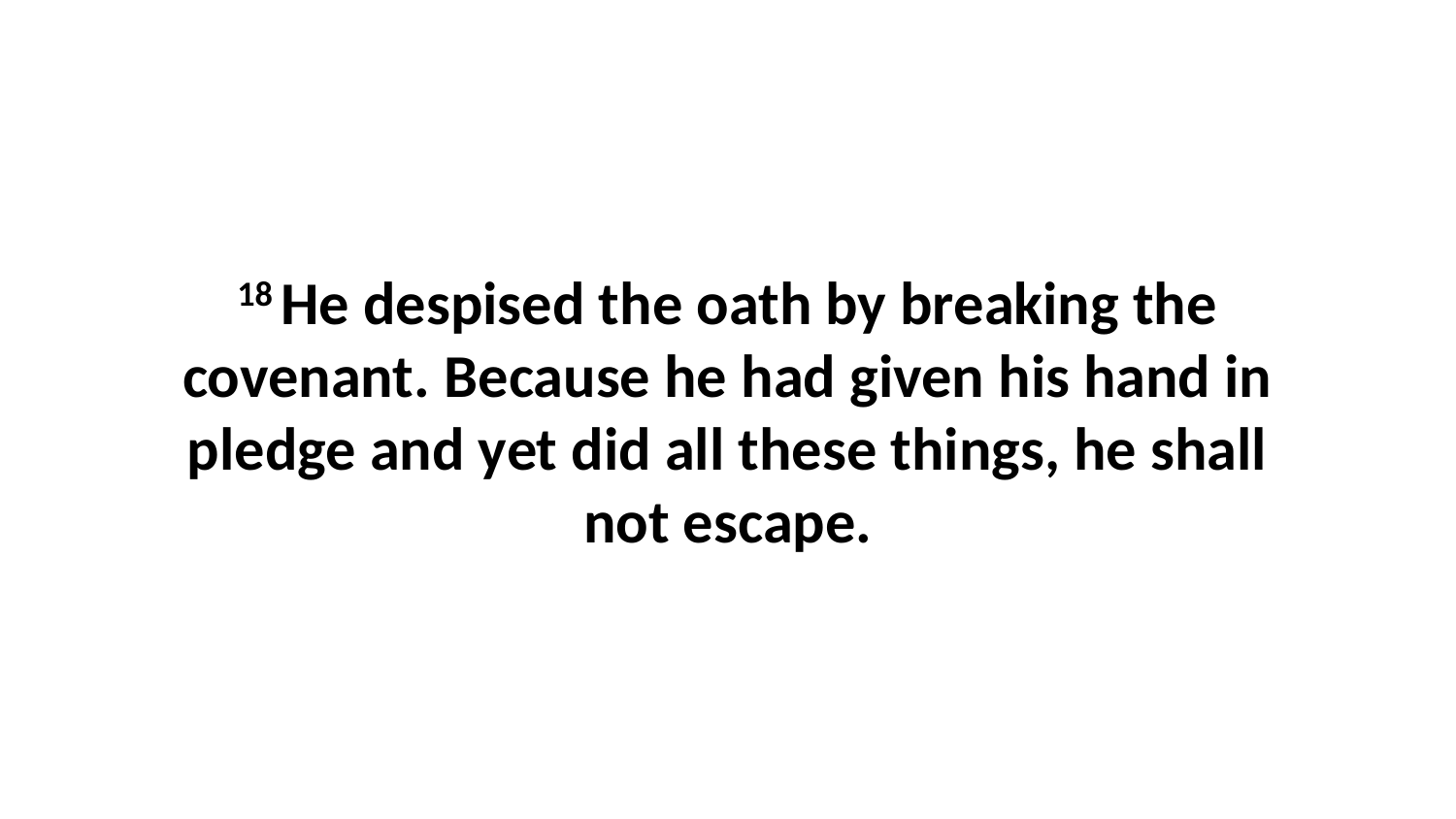

18 He despised the oath by breaking the covenant. Because he had given his hand in pledge and yet did all these things, he shall not escape.